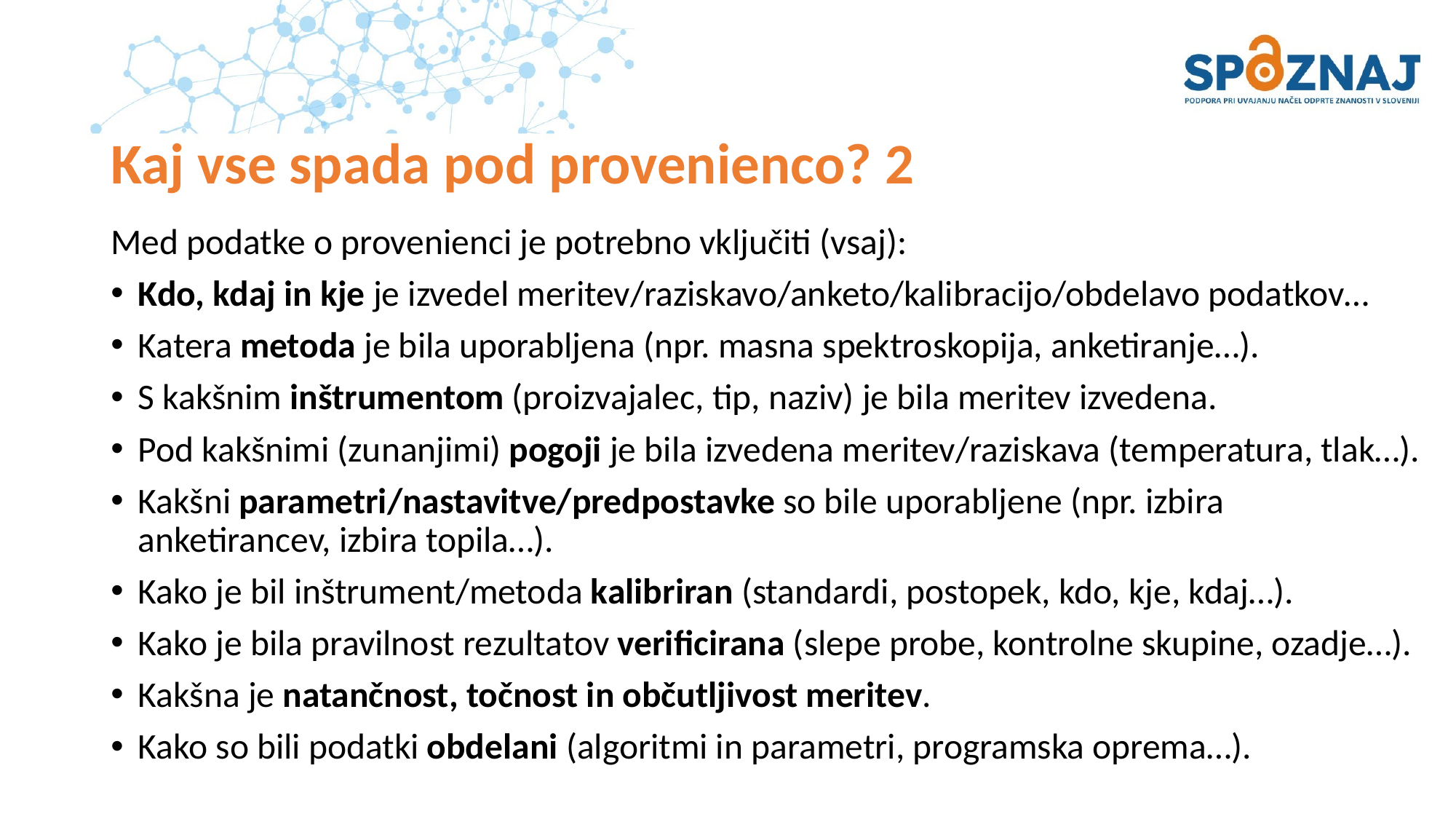

# Kaj vse spada pod provenienco? 2
Med podatke o provenienci je potrebno vključiti (vsaj):
Kdo, kdaj in kje je izvedel meritev/raziskavo/anketo/kalibracijo/obdelavo podatkov…
Katera metoda je bila uporabljena (npr. masna spektroskopija, anketiranje…).
S kakšnim inštrumentom (proizvajalec, tip, naziv) je bila meritev izvedena.
Pod kakšnimi (zunanjimi) pogoji je bila izvedena meritev/raziskava (temperatura, tlak…).
Kakšni parametri/nastavitve/predpostavke so bile uporabljene (npr. izbira anketirancev, izbira topila…).
Kako je bil inštrument/metoda kalibriran (standardi, postopek, kdo, kje, kdaj…).
Kako je bila pravilnost rezultatov verificirana (slepe probe, kontrolne skupine, ozadje…).
Kakšna je natančnost, točnost in občutljivost meritev.
Kako so bili podatki obdelani (algoritmi in parametri, programska oprema…).